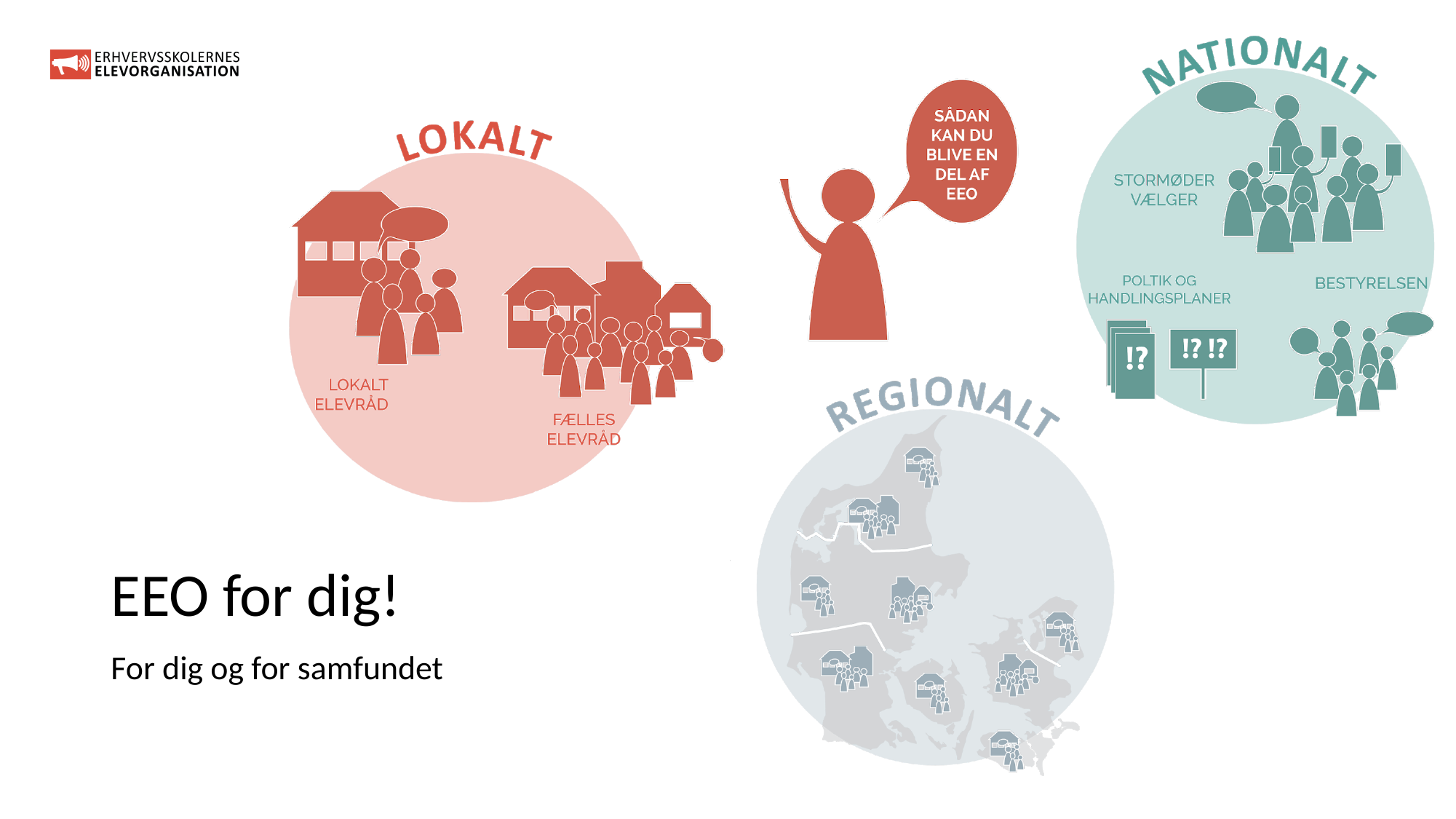

# EEO for dig!
For dig og for samfundet